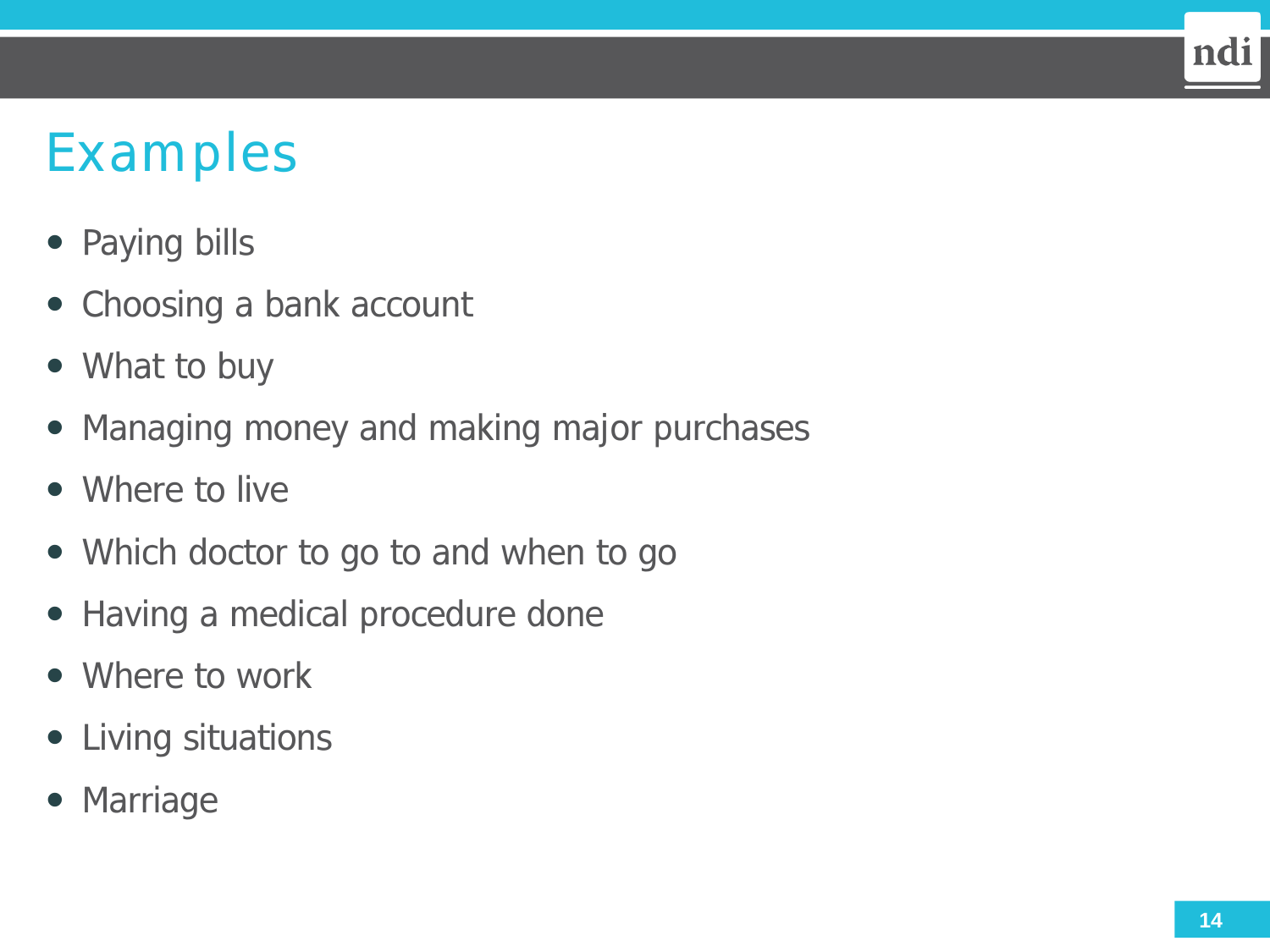

# Examples
Paying bills
Choosing a bank account
What to buy
Managing money and making major purchases
Where to live
Which doctor to go to and when to go
Having a medical procedure done
Where to work
Living situations
Marriage
14